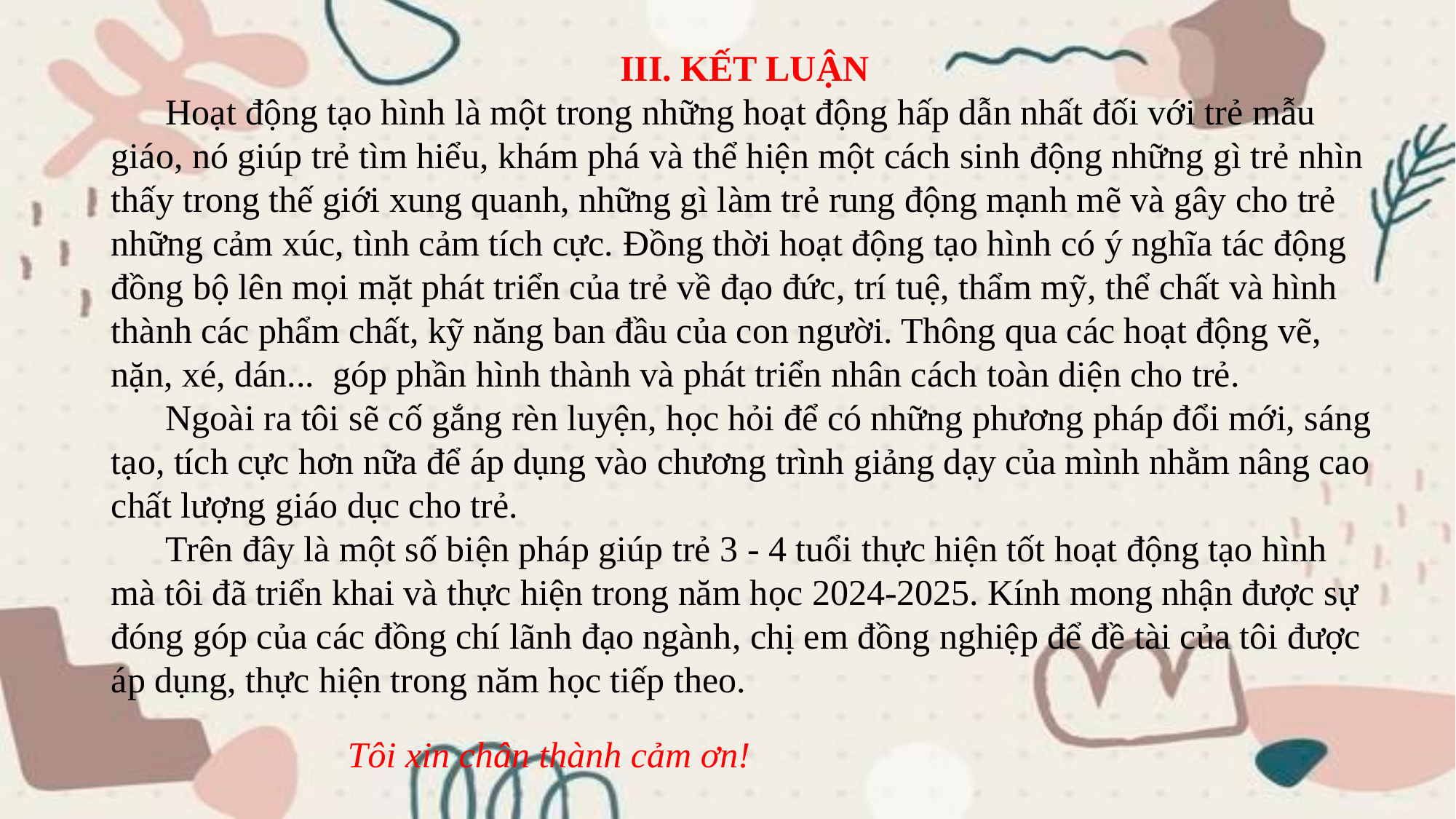

III. KẾT LUẬN
      Hoạt động tạo hình là một trong những hoạt động hấp dẫn nhất đối với trẻ mẫu giáo, nó giúp trẻ tìm hiểu, khám phá và thể hiện một cách sinh động những gì trẻ nhìn thấy trong thế giới xung quanh, những gì làm trẻ rung động mạnh mẽ và gây cho trẻ những cảm xúc, tình cảm tích cực. Đồng thời hoạt động tạo hình có ý nghĩa tác động đồng bộ lên mọi mặt phát triển của trẻ về đạo đức, trí tuệ, thẩm mỹ, thể chất và hình thành các phẩm chất, kỹ năng ban đầu của con người. Thông qua các hoạt động vẽ, nặn, xé, dán...  góp phần hình thành và phát triển nhân cách toàn diện cho trẻ.
      Ngoài ra tôi sẽ cố gắng rèn luyện, học hỏi để có những phương pháp đổi mới, sáng tạo, tích cực hơn nữa để áp dụng vào chương trình giảng dạy của mình nhằm nâng cao chất lượng giáo dục cho trẻ.
      Trên đây là một số biện pháp giúp trẻ 3 - 4 tuổi thực hiện tốt hoạt động tạo hình mà tôi đã triển khai và thực hiện trong năm học 2024-2025. Kính mong nhận được sự đóng góp của các đồng chí lãnh đạo ngành, chị em đồng nghiệp để đề tài của tôi được áp dụng, thực hiện trong năm học tiếp theo.
                          Tôi xin chân thành cảm ơn!